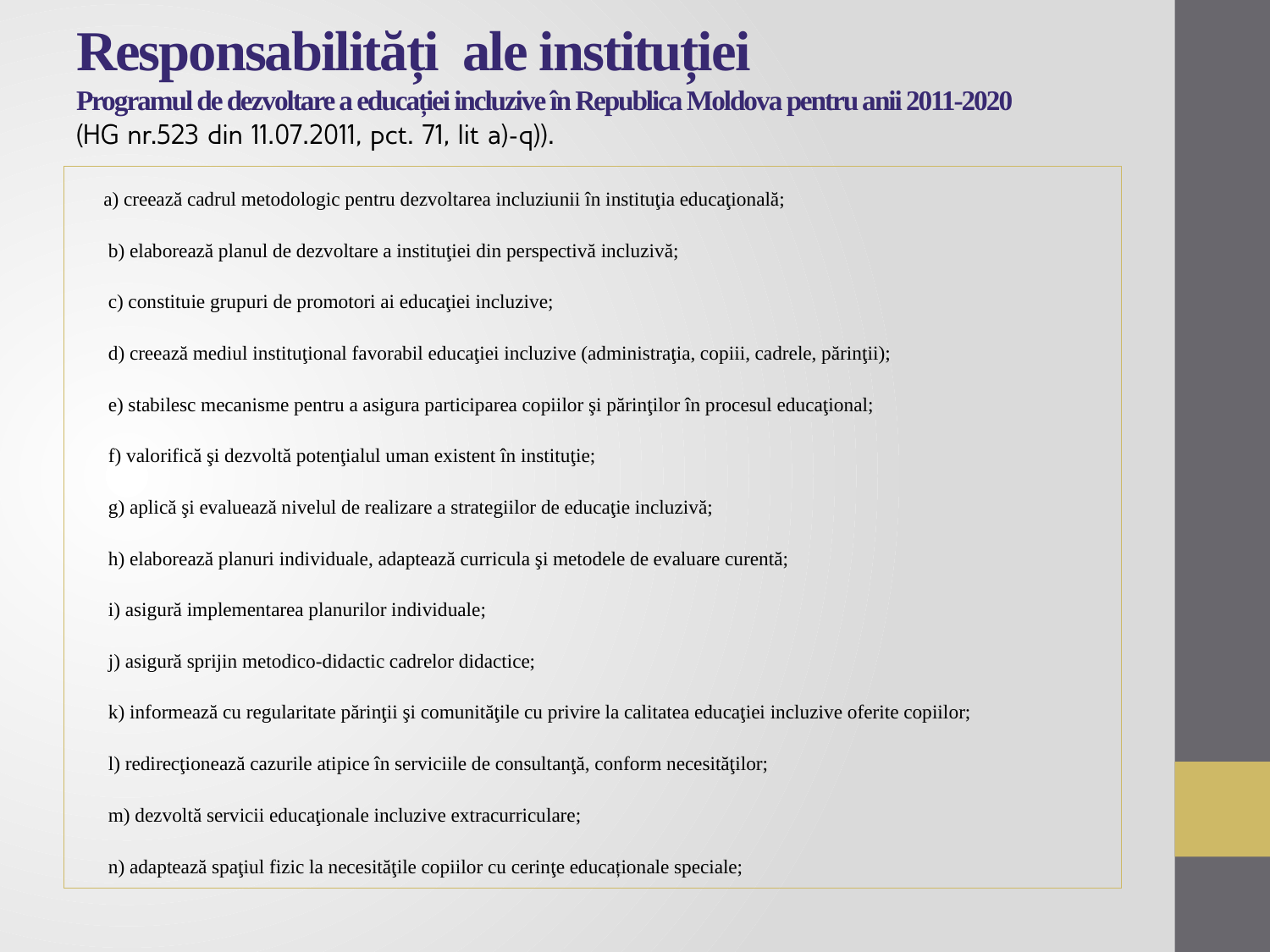

# Responsabilități  ale instituției Programul de dezvoltare a educației incluzive în Republica Moldova pentru anii 2011-2020 (HG nr.523 din 11.07.2011, pct. 71, lit a)-q)).
     a) creează cadrul metodologic pentru dezvoltarea incluziunii în instituţia educaţională;
    b) elaborează planul de dezvoltare a instituţiei din perspectivă incluzivă;
    c) constituie grupuri de promotori ai educaţiei incluzive;
    d) creează mediul instituţional favorabil educaţiei incluzive (administraţia, copiii, cadrele, părinţii);
    e) stabilesc mecanisme pentru a asigura participarea copiilor şi părinţilor în procesul educaţional;
    f) valorifică şi dezvoltă potenţialul uman existent în instituţie;
    g) aplică şi evaluează nivelul de realizare a strategiilor de educaţie incluzivă;
    h) elaborează planuri individuale, adaptează curricula şi metodele de evaluare curentă;
    i) asigură implementarea planurilor individuale;
    j) asigură sprijin metodico-didactic cadrelor didactice;
    k) informează cu regularitate părinţii şi comunităţile cu privire la calitatea educaţiei incluzive oferite copiilor;
    l) redirecţionează cazurile atipice în serviciile de consultanţă, conform necesităţilor;
    m) dezvoltă servicii educaţionale incluzive extracurriculare;
    n) adaptează spaţiul fizic la necesităţile copiilor cu cerinţe educaționale speciale;